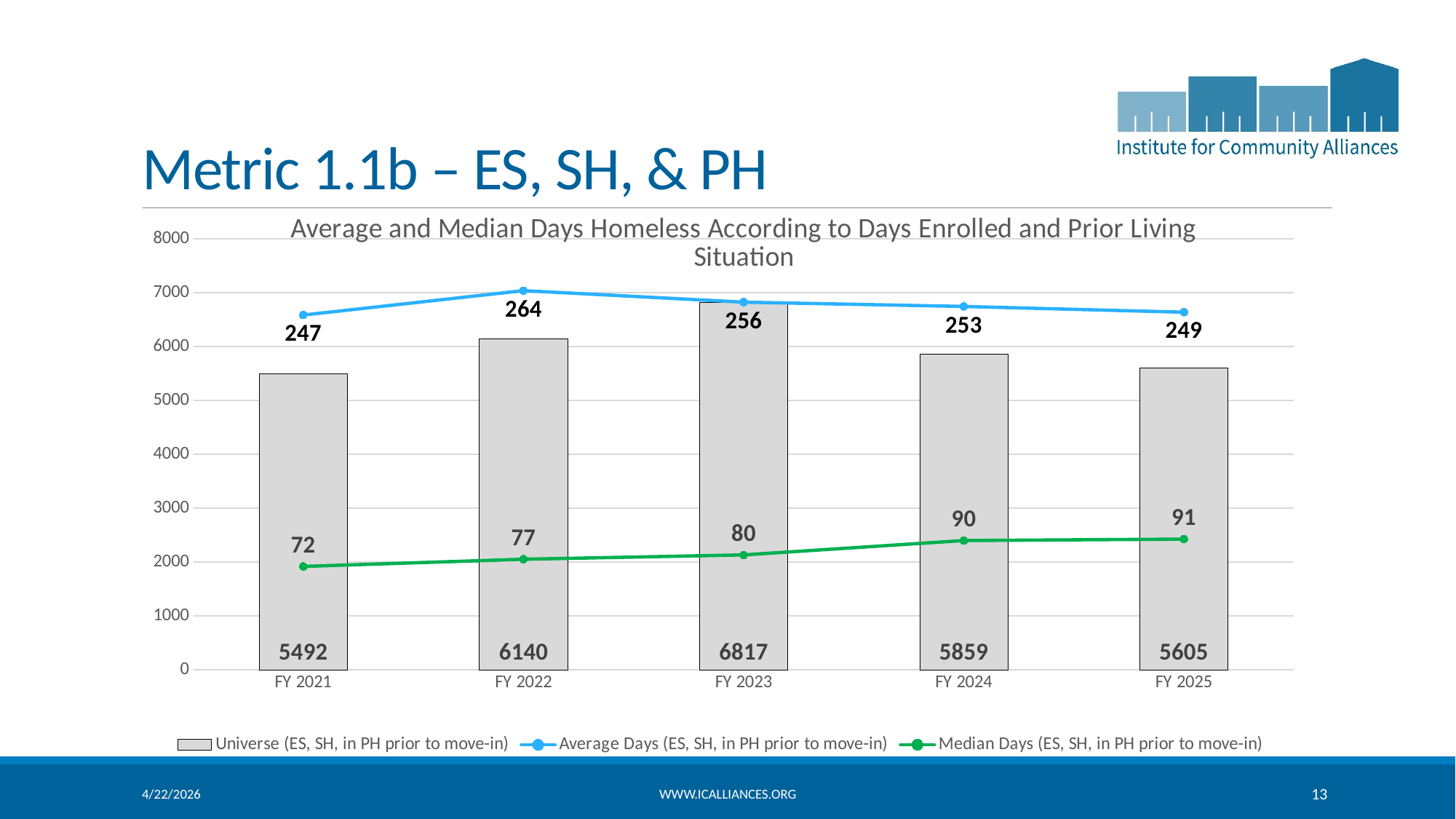

# Metric 1.1b – ES, SH, & PH

### Chart: Average and Median Days Homeless According to Days Enrolled and Prior Living Situation

| Category | Universe (ES, SH, in PH prior to move-in) | Average Days (ES, SH, in PH prior to move-in) | Median Days (ES, SH, in PH prior to move-in) |
|---|---|---|---|
| FY 2021 | 5492.0 | 247.0 | 72.0 |
| FY 2022 | 6140.0 | 264.0 | 77.0 |
| FY 2023 | 6817.0 | 256.0 | 80.0 |
| FY 2024 | 5859.0 | 253.0 | 90.0 |
| FY 2025 | 5605.0 | 249.0 | 91.0 |
4/22/2026
www.icalliances.org
13